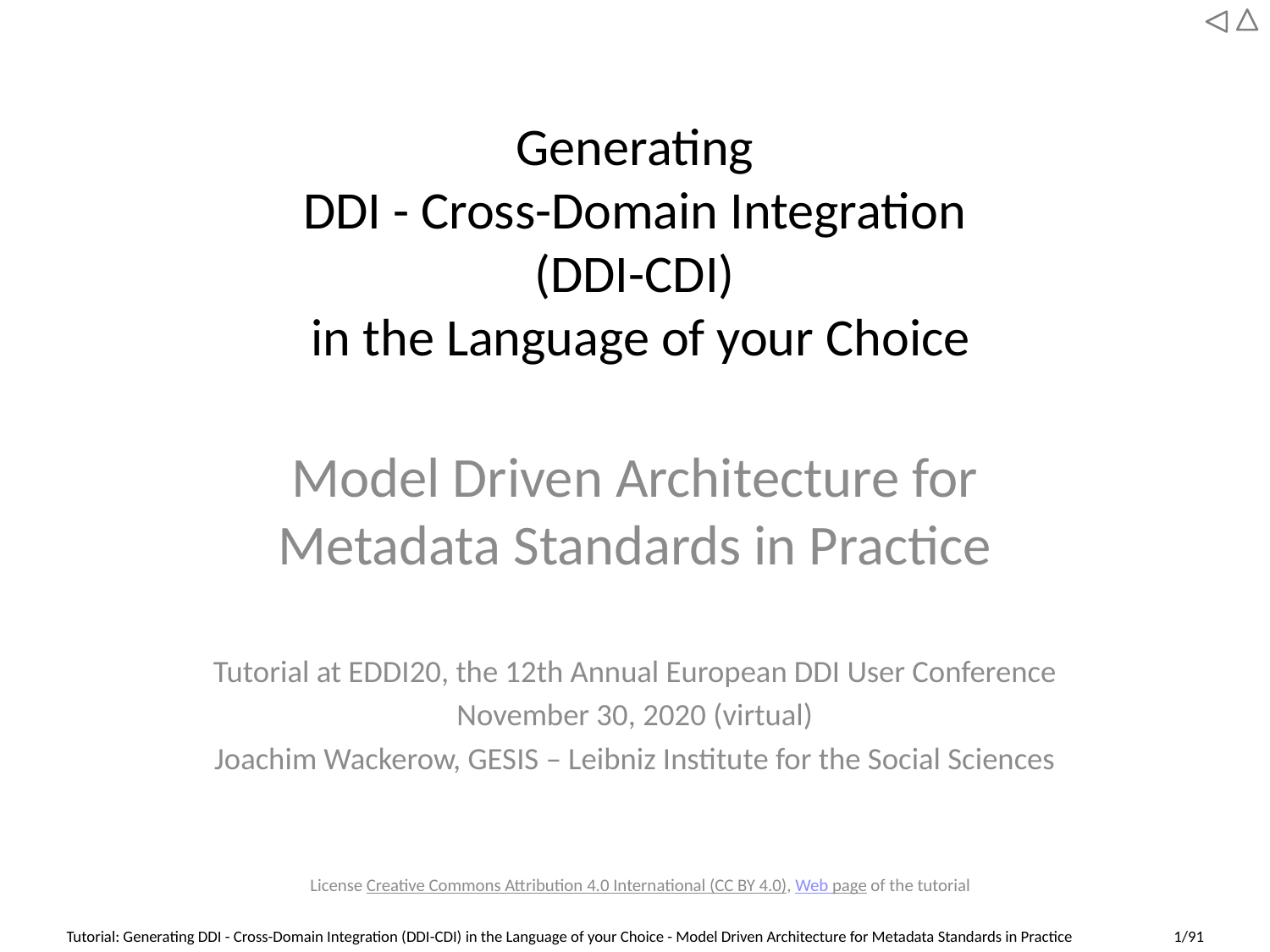

# Generating DDI - Cross-Domain Integration (DDI-CDI) in the Language of your Choice
Model Driven Architecture for Metadata Standards in Practice
Tutorial at EDDI20, the 12th Annual European DDI User Conference
November 30, 2020 (virtual)
Joachim Wackerow, GESIS – Leibniz Institute for the Social Sciences
License Creative Commons Attribution 4.0 International (CC BY 4.0), Web page of the tutorial